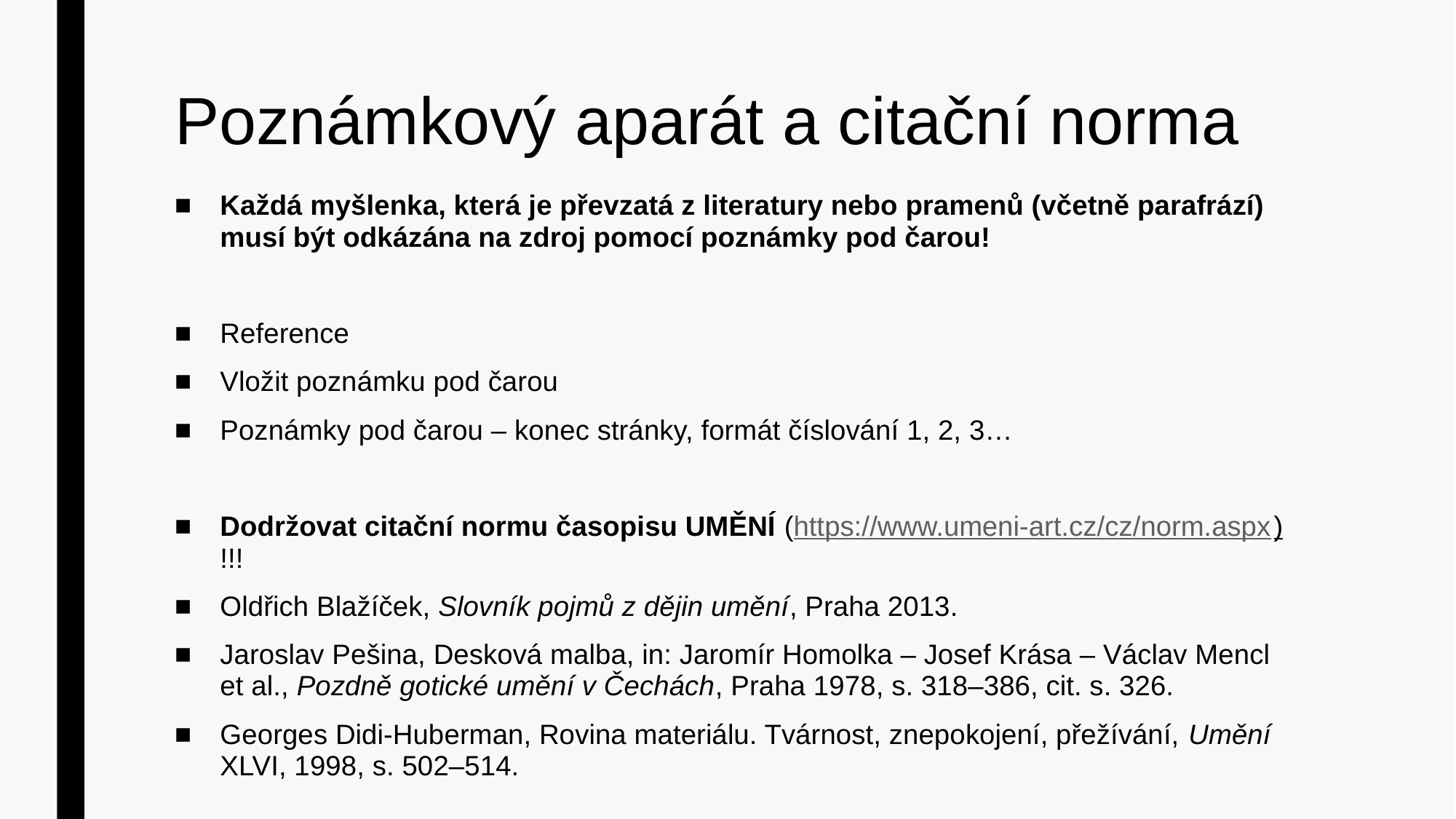

# Poznámkový aparát a citační norma
Každá myšlenka, která je převzatá z literatury nebo pramenů (včetně parafrází) musí být odkázána na zdroj pomocí poznámky pod čarou!

Reference
Vložit poznámku pod čarou
Poznámky pod čarou – konec stránky, formát číslování 1, 2, 3…

Dodržovat citační normu časopisu UMĚNÍ (https://www.umeni-art.cz/cz/norm.aspx)!!!
Oldřich Blažíček, Slovník pojmů z dějin umění, Praha 2013.
Jaroslav Pešina, Desková malba, in: Jaromír Homolka – Josef Krása – Václav Mencl et al., Pozdně gotické umění v Čechách, Praha 1978, s. 318–386, cit. s. 326.
Georges Didi-Huberman, Rovina materiálu. Tvárnost, znepokojení, přežívání, Umění XLVI, 1998, s. 502–514.